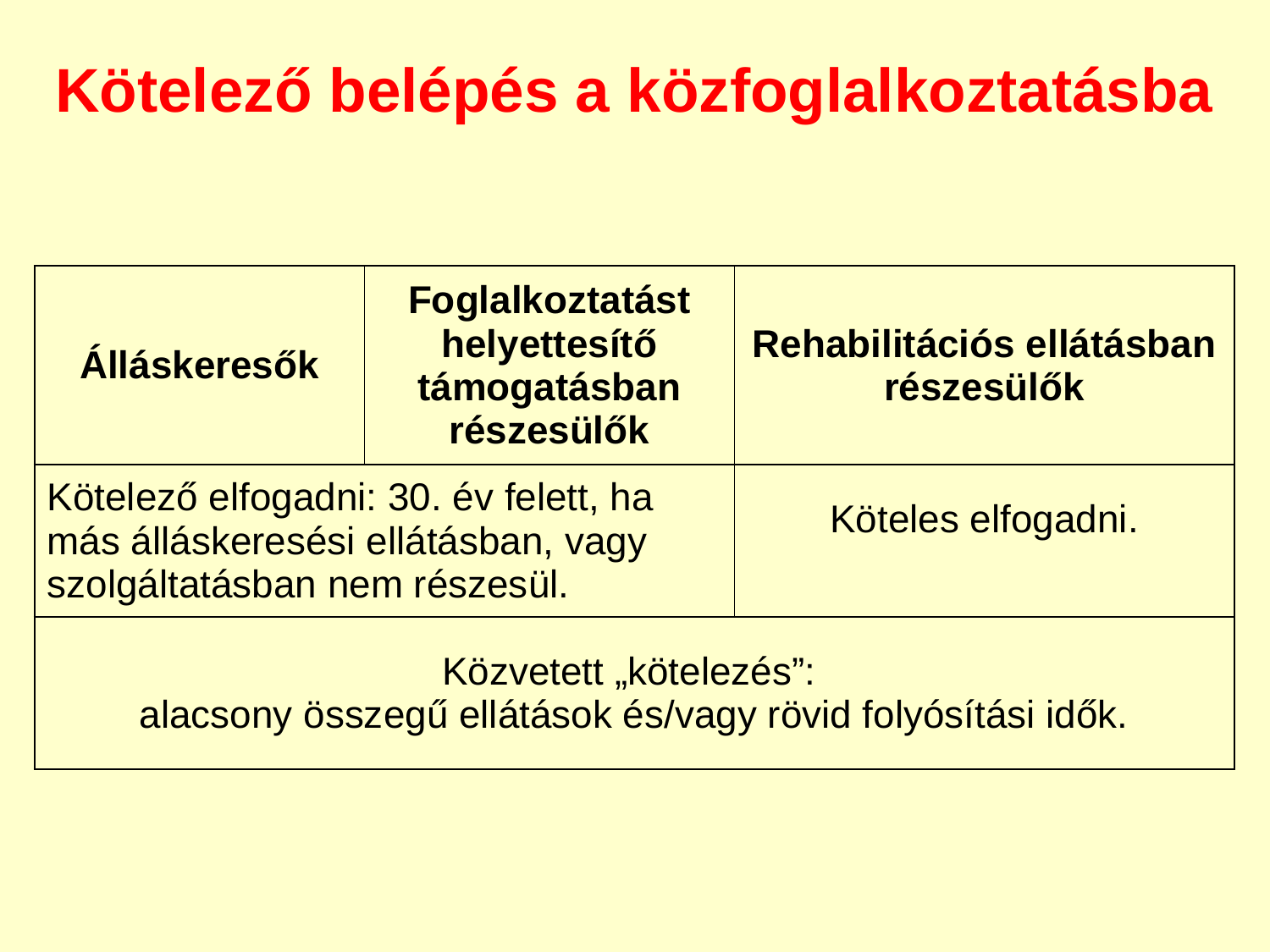

Kötelező belépés a közfoglalkoztatásba
| Álláskeresők | Foglalkoztatást helyettesítő támogatásban részesülők | Rehabilitációs ellátásban részesülők |
| --- | --- | --- |
| Kötelező elfogadni: 30. év felett, ha más álláskeresési ellátásban, vagy szolgáltatásban nem részesül. |  | Köteles elfogadni. |
| Közvetett „kötelezés”: alacsony összegű ellátások és/vagy rövid folyósítási idők. |  |  |